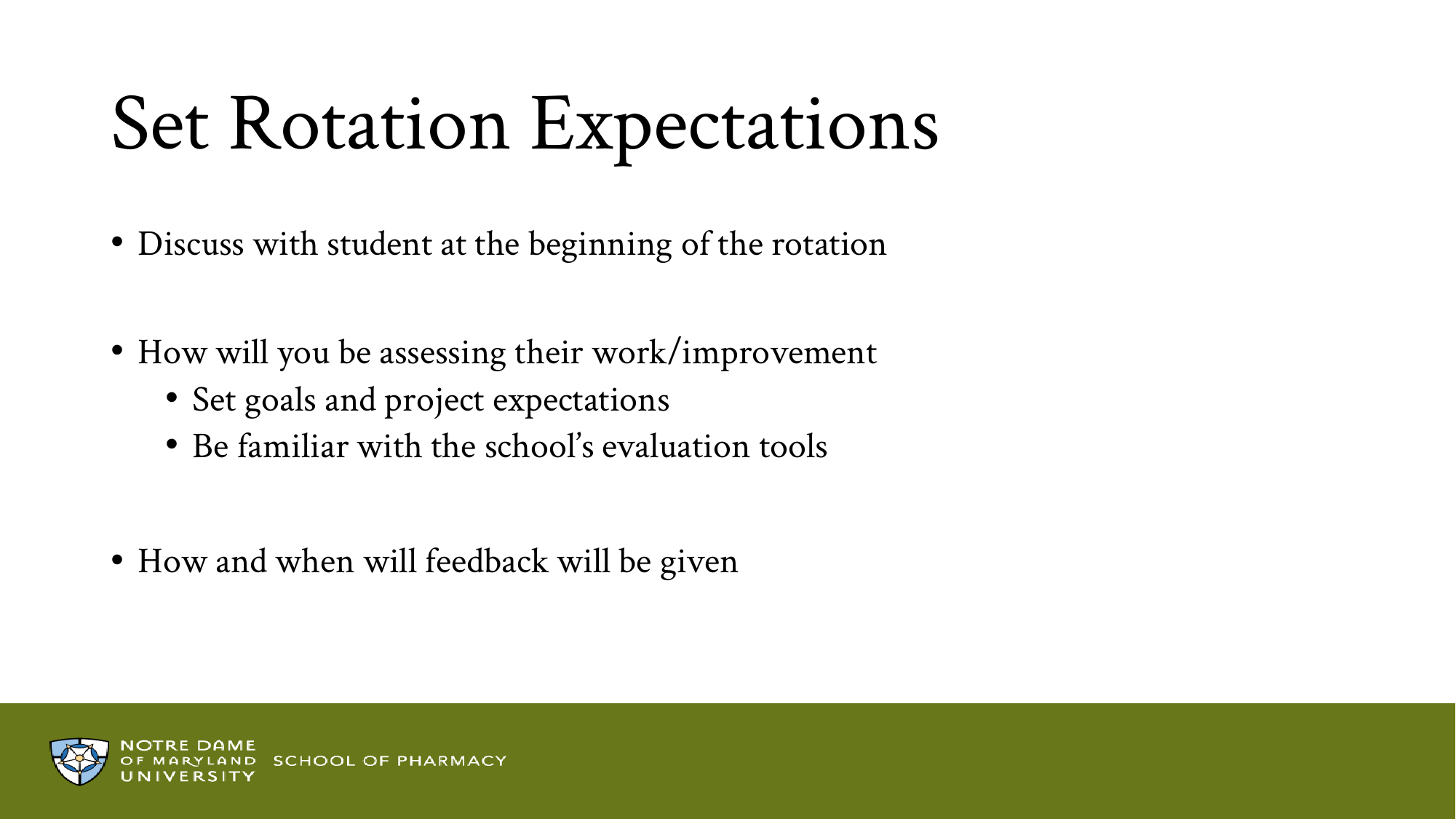

# Set Rotation Expectations
Discuss with student at the beginning of the rotation

How will you be assessing their work/improvement
Set goals and project expectations
Be familiar with the school’s evaluation tools

How and when will feedback will be given